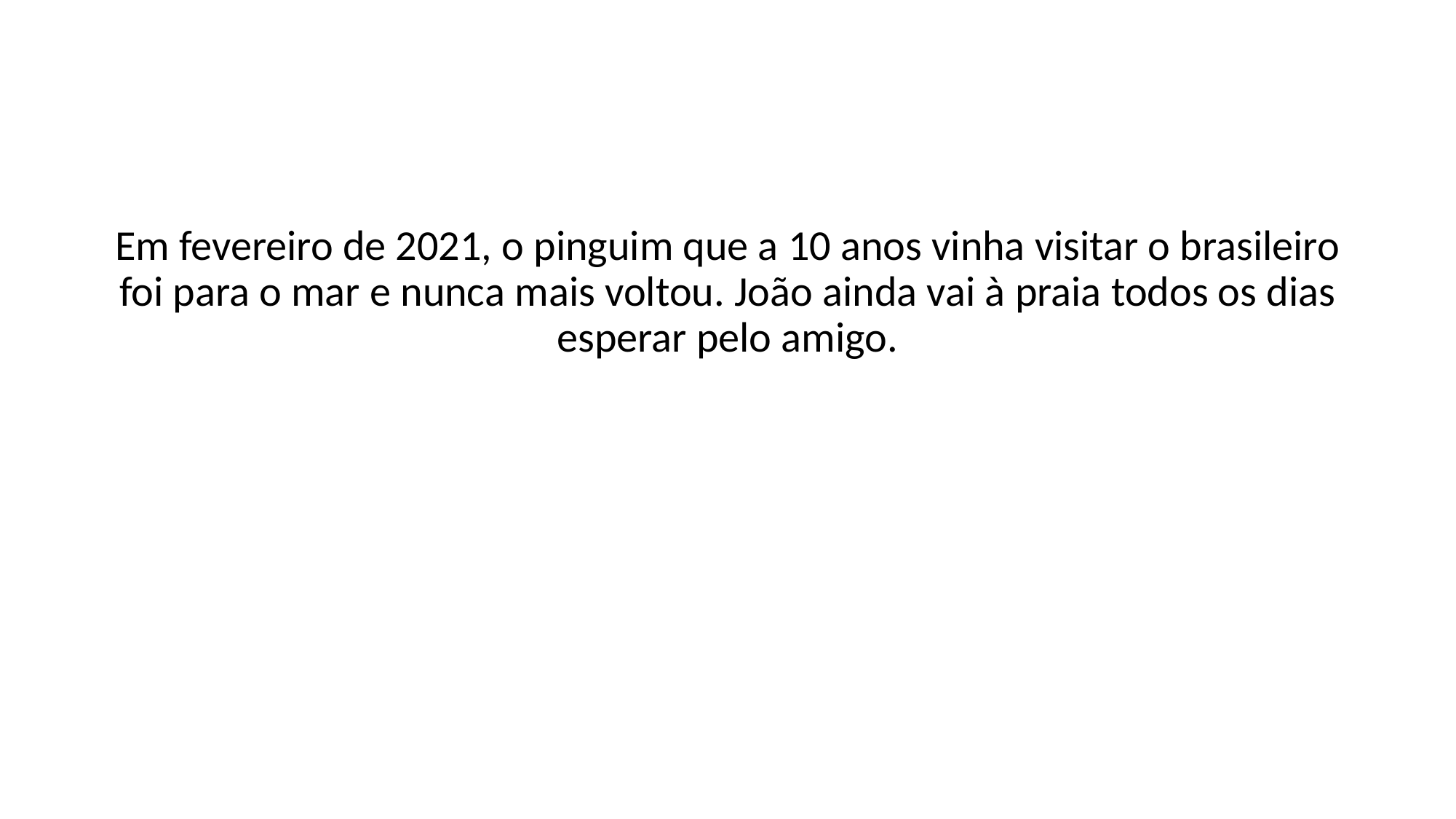

Em fevereiro de 2021, o pinguim que a 10 anos vinha visitar o brasileiro foi para o mar e nunca mais voltou. João ainda vai à praia todos os dias esperar pelo amigo.